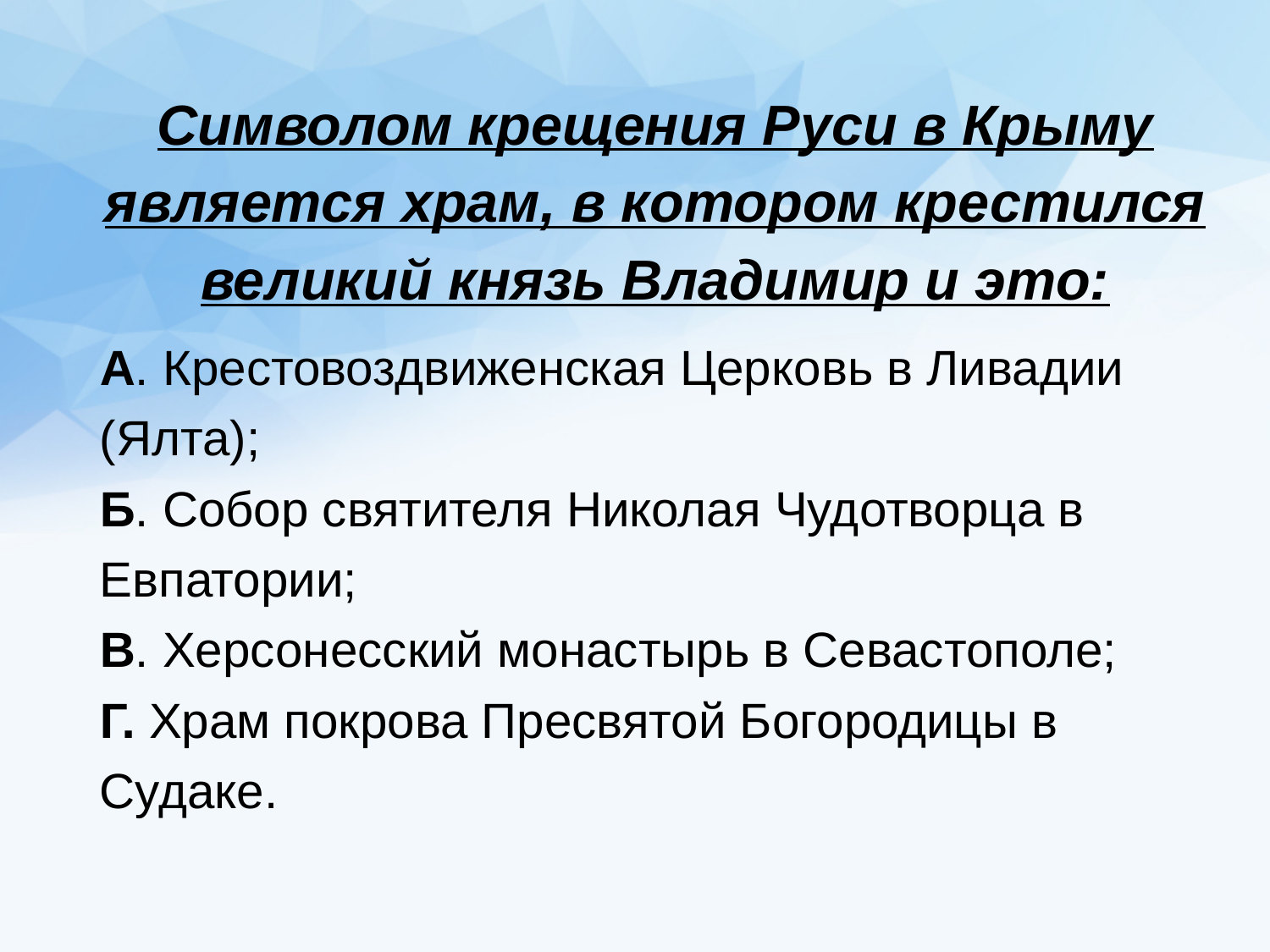

Символом крещения Руси в Крыму является храм, в котором крестился великий князь Владимир и это:
А. Крестовоздвиженская Церковь в Ливадии
(Ялта);
Б. Собор святителя Николая Чудотворца в
Евпатории;
В. Херсонесский монастырь в Севастополе;
Г. Храм покрова Пресвятой Богородицы в
Судаке.